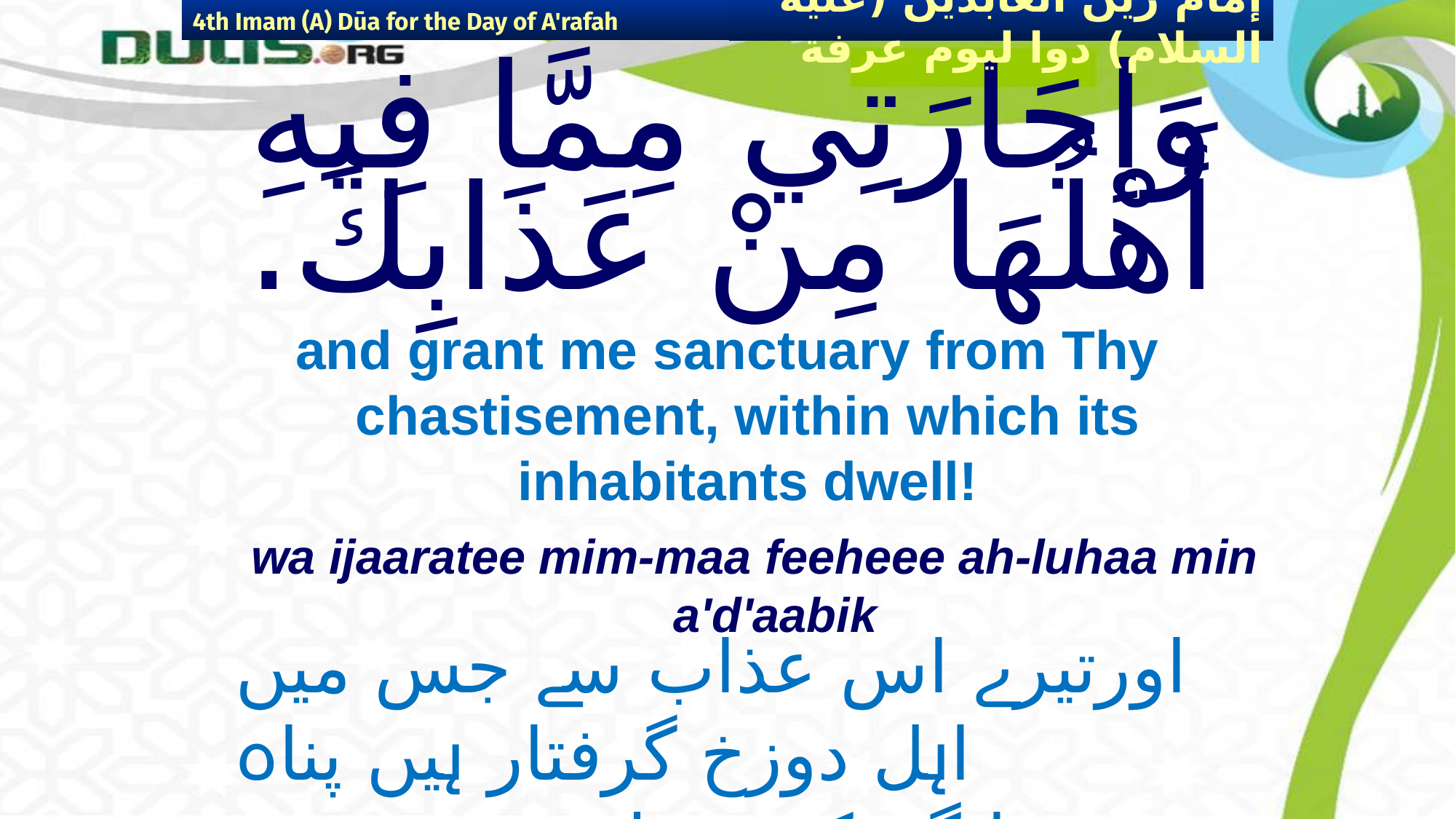

4th Imam (A) Dūa for the Day of A'rafah
إمام زين العابدين (عليه السلام) دوا ليوم عرفة
# وَإجَارَتِي مِمَّا فِيهِ أَهْلُهَا مِنْ عَذَابِكَ.
and grant me sanctuary from Thy chastisement, within which its inhabitants dwell!
wa ijaaratee mim-maa feeheee ah-luhaa min a'd'aabik
اورتیرے اس عذاب سے جس میں اہل دوزخ گرفتار ہیں پناہ
          مانگنے کے وسیلہ سے میری راتوں کو آباد کر